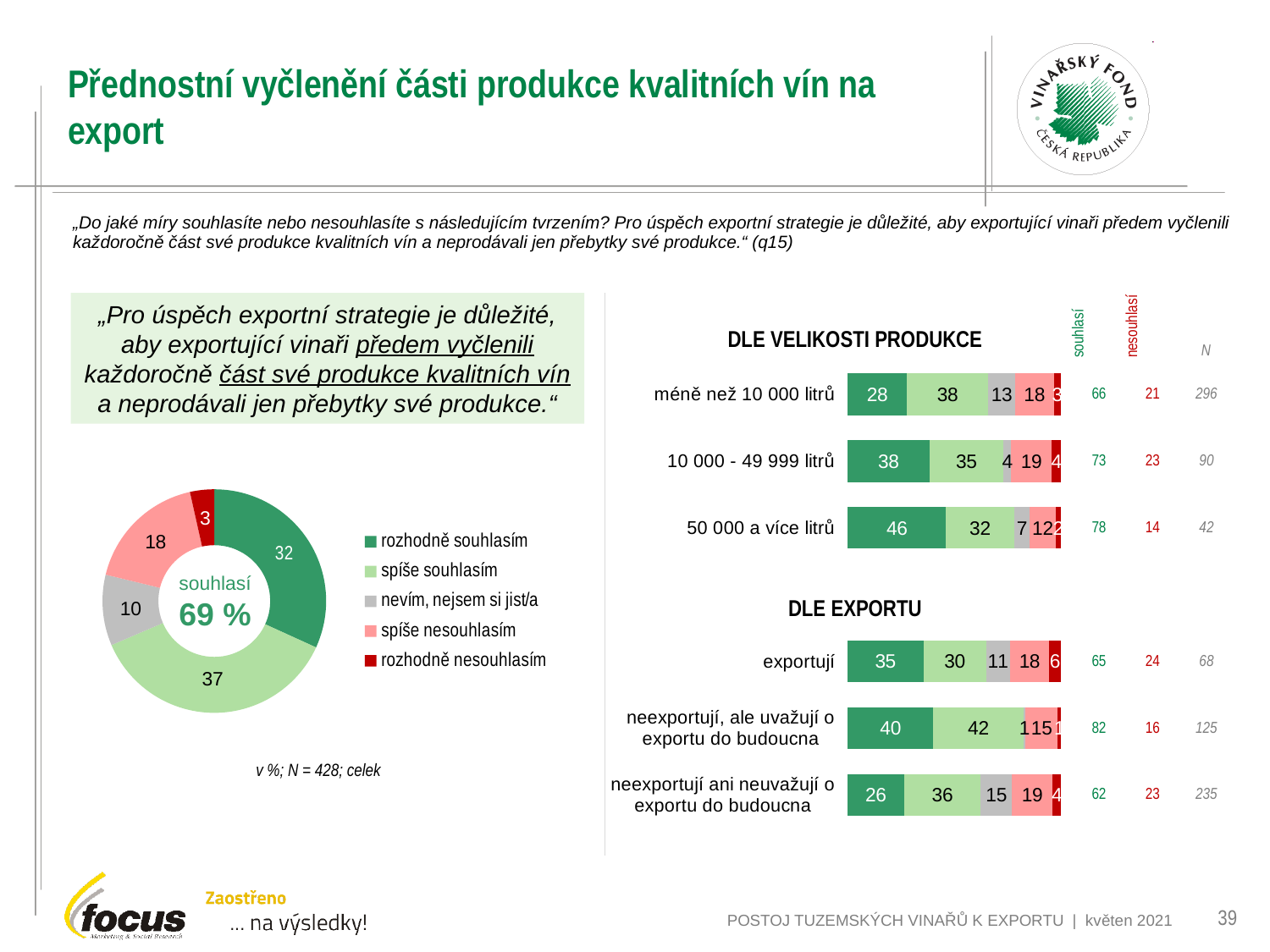

# Přednostní vyčlenění části produkce kvalitních vín na export
„Do jaké míry souhlasíte nebo nesouhlasíte s následujícím tvrzením? Pro úspěch exportní strategie je důležité, aby exportující vinaři předem vyčlenili každoročně část své produkce kvalitních vín a neprodávali jen přebytky své produkce.“ (q15)
| souhlasí | nesouhlasí | N |
| --- | --- | --- |
„Pro úspěch exportní strategie je důležité, aby exportující vinaři předem vyčlenili každoročně část své produkce kvalitních vín a neprodávali jen přebytky své produkce.“

### Chart

| Category |  |  |  |  |  |
|---|---|---|---|---|---|
| méně než 10 000 litrů | 27.80487804878 | 38.0487804878 | 12.68292682927 | 18.0487804878 | 3.414634146341 |
| 10 000 - 49 999 litrů | 38.29787234043 | 34.75177304965 | 3.54609929078 | 19.14893617021 | 4.255319148936 |
| 50 000 a více litrů | 46.08638552459 | 31.87411839097 | 7.39821975777 | 12.17520307408 | 2.46607325259 |
|  | None | None | None | None | None |
| exportují | 35.45681222688 | 29.51231153753 | 11.27399155598 | 18.09554542816 | 5.661339251451 |
| neexportují, ale uvažují o exportu do budoucna | 40.0172395088 | 42.42338277938 | 0.9492625477243 | 15.14710410662 | 1.463011057474 |
| neexportují ani neuvažují o exportu do budoucna | 26.4025746232 | 35.83568923595 | 14.86018165852 | 18.94915069859 | 3.952403783733 |
DLE VELIKOSTI PRODUKCE
| 66 | 21 | 296 |
| --- | --- | --- |
| 73 | 23 | 90 |
| 78 | 14 | 42 |
|  |  |  |
| 65 | 24 | 68 |
| 82 | 16 | 125 |
| 62 | 23 | 235 |

### Chart

| Category |  |
|---|---|
| rozhodně souhlasím | 31.8086594262 |
| spíše souhlasím | 36.74861249907 |
| nevím, nejsem si jist/a | 10.23768339635 |
| spíše nesouhlasím | 17.70589010799 |
| rozhodně nesouhlasím | 3.499154570391 |
souhlasí
69 %
DLE EXPORTU
v %; N = 428; celek